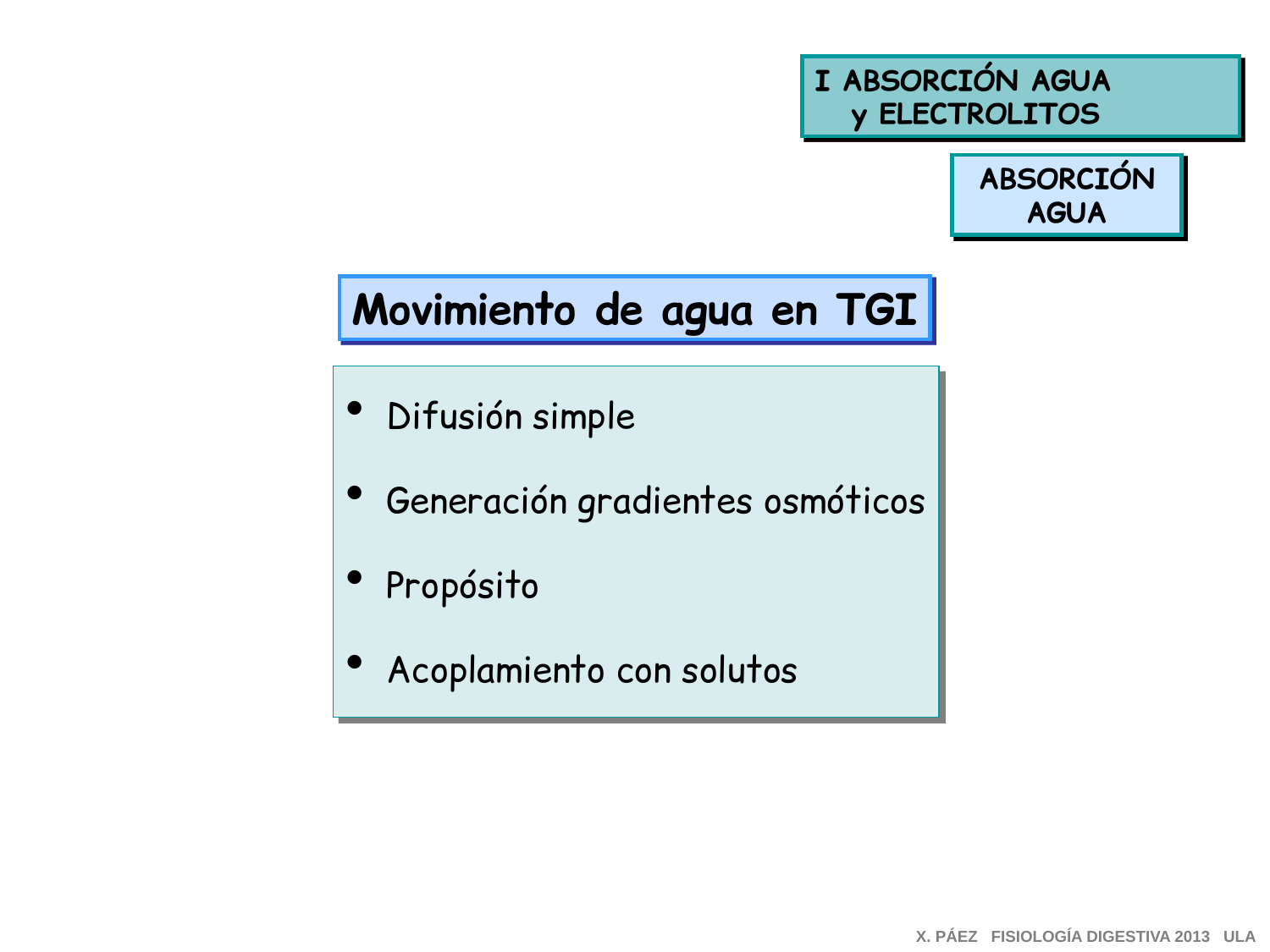

I ABSORCIÓN AGUA
   y ELECTROLITOS
ABSORCIÓN
AGUA
Movimiento de agua en TGI

 Difusión simple

 Generación gradientes osmóticos

 Propósito

 Acoplamiento con solutos

X. PÁEZ   FISIOLOGÍA DIGESTIVA 2013   ULA